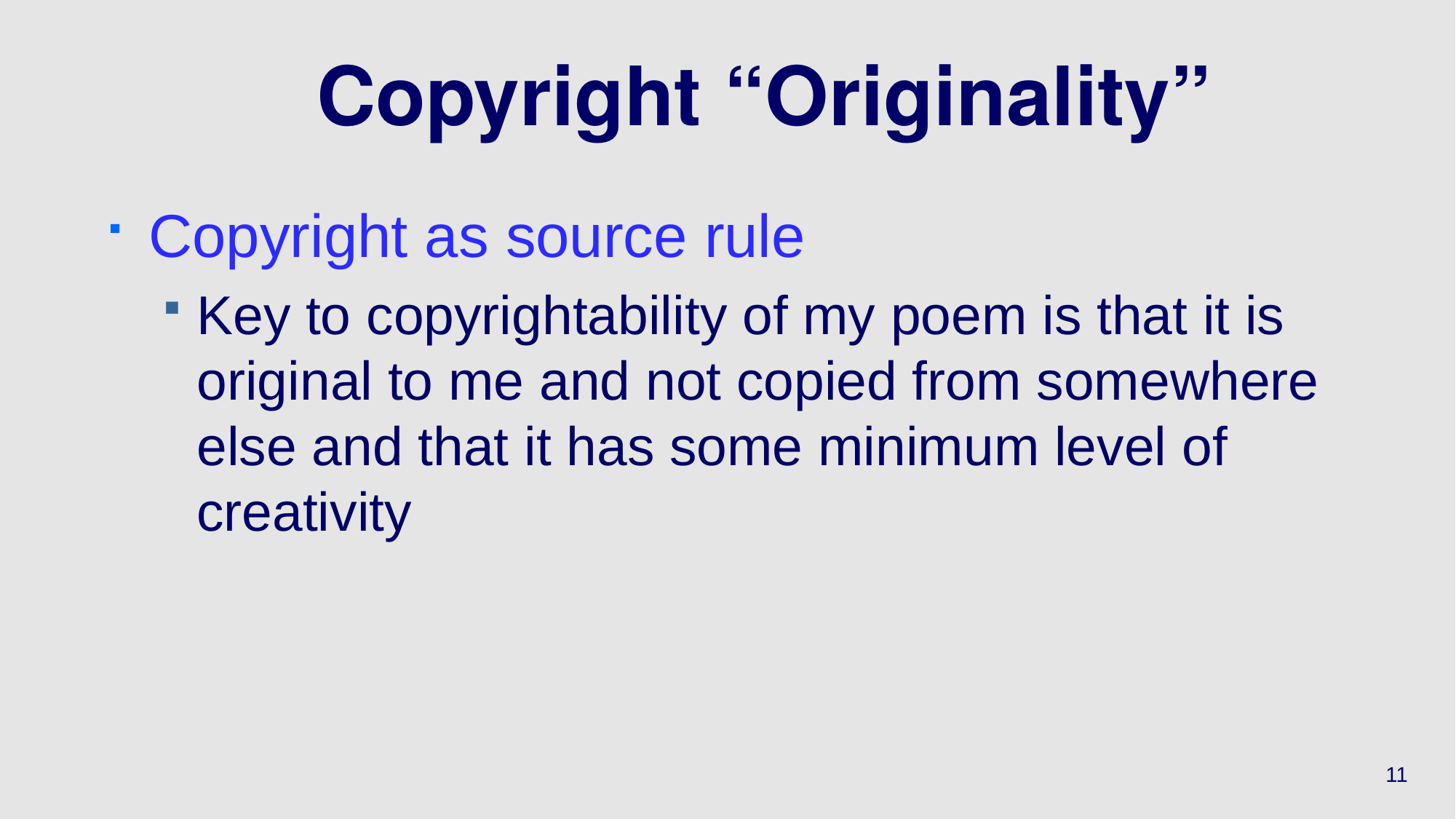

# Copyright “Originality”
Copyright as source rule
Key to copyrightability of my poem is that it is original to me and not copied from somewhere else and that it has some minimum level of creativity
11